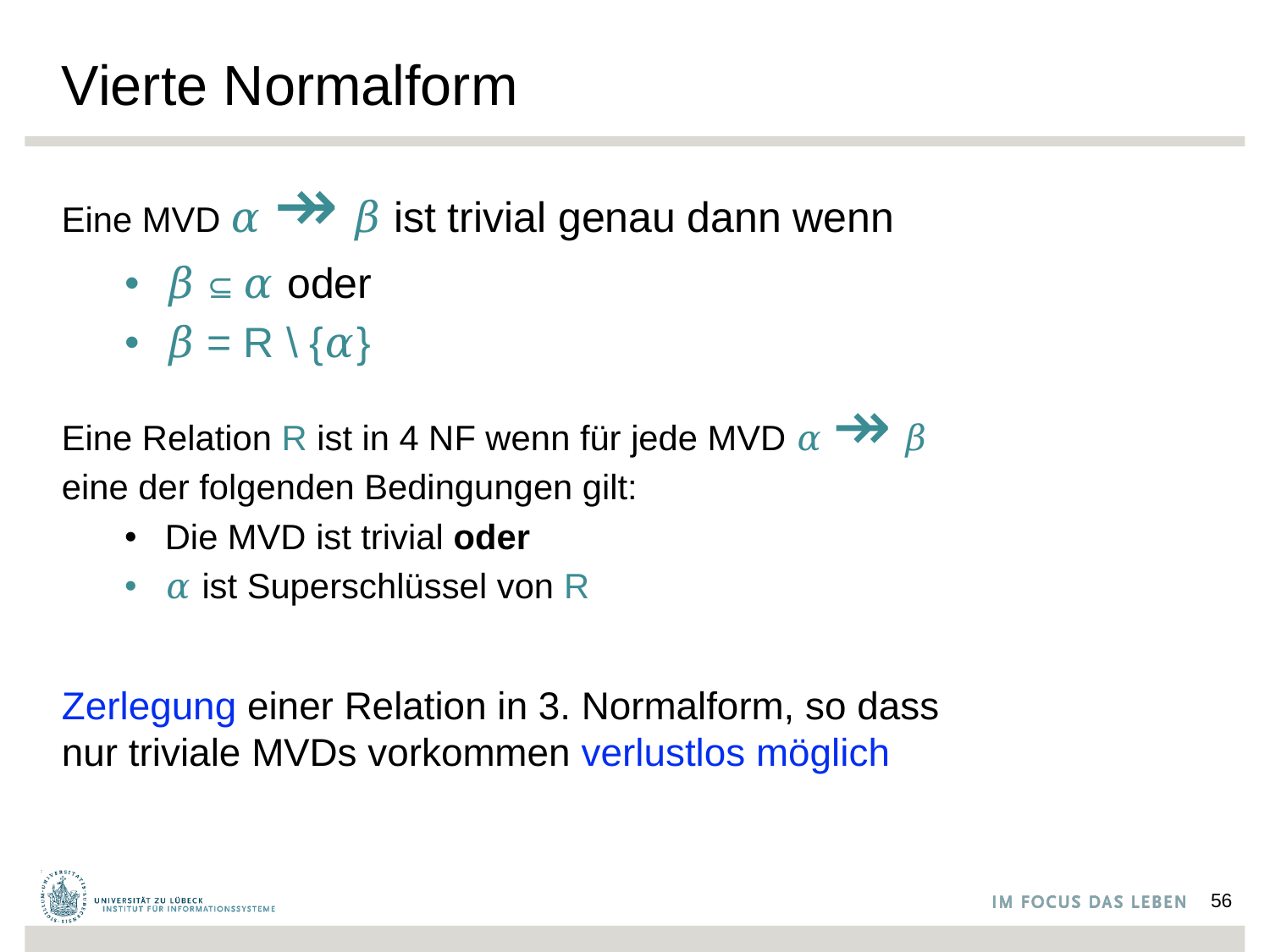

# Vierte Normalform
Eine MVD 𝛼 ↠ 𝛽 ist trivial genau dann wenn
𝛽 ⊆ 𝛼 oder
𝛽 = R \ {𝛼}
Eine Relation R ist in 4 NF wenn für jede MVD 𝛼 ↠ 𝛽
eine der folgenden Bedingungen gilt:
Die MVD ist trivial oder
𝛼 ist Superschlüssel von R

Zerlegung einer Relation in 3. Normalform, so dass
nur triviale MVDs vorkommen verlustlos möglich
56